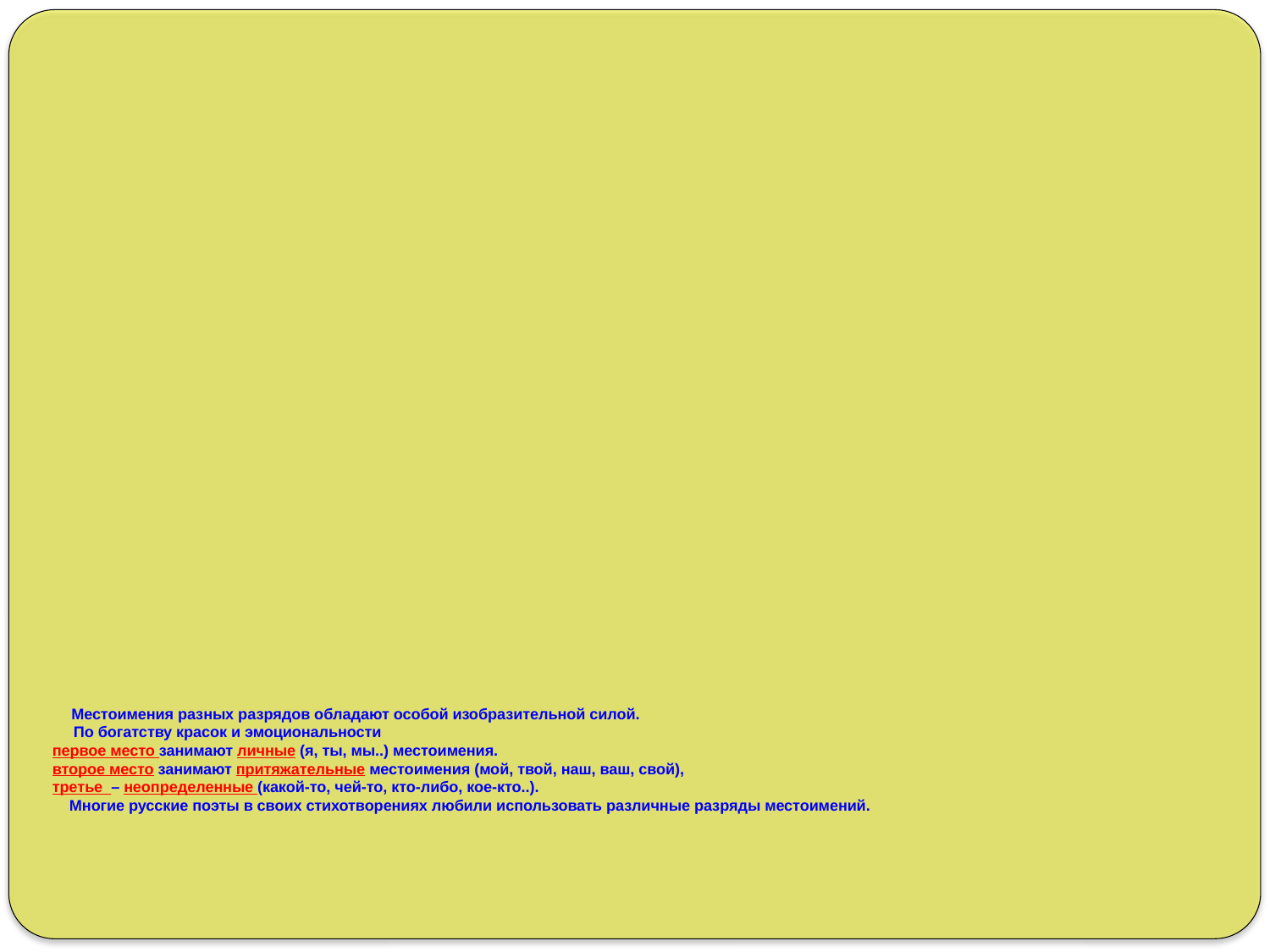

# Местоимения разных разрядов обладают особой изобразительной силой. По богатству красок и эмоциональности первое место занимают личные (я, ты, мы..) местоимения. второе место занимают притяжательные местоимения (мой, твой, наш, ваш, свой), третье  – неопределенные (какой-то, чей-то, кто-либо, кое-кто..). Многие русские поэты в своих стихотворениях любили использовать различные разряды местоимений.